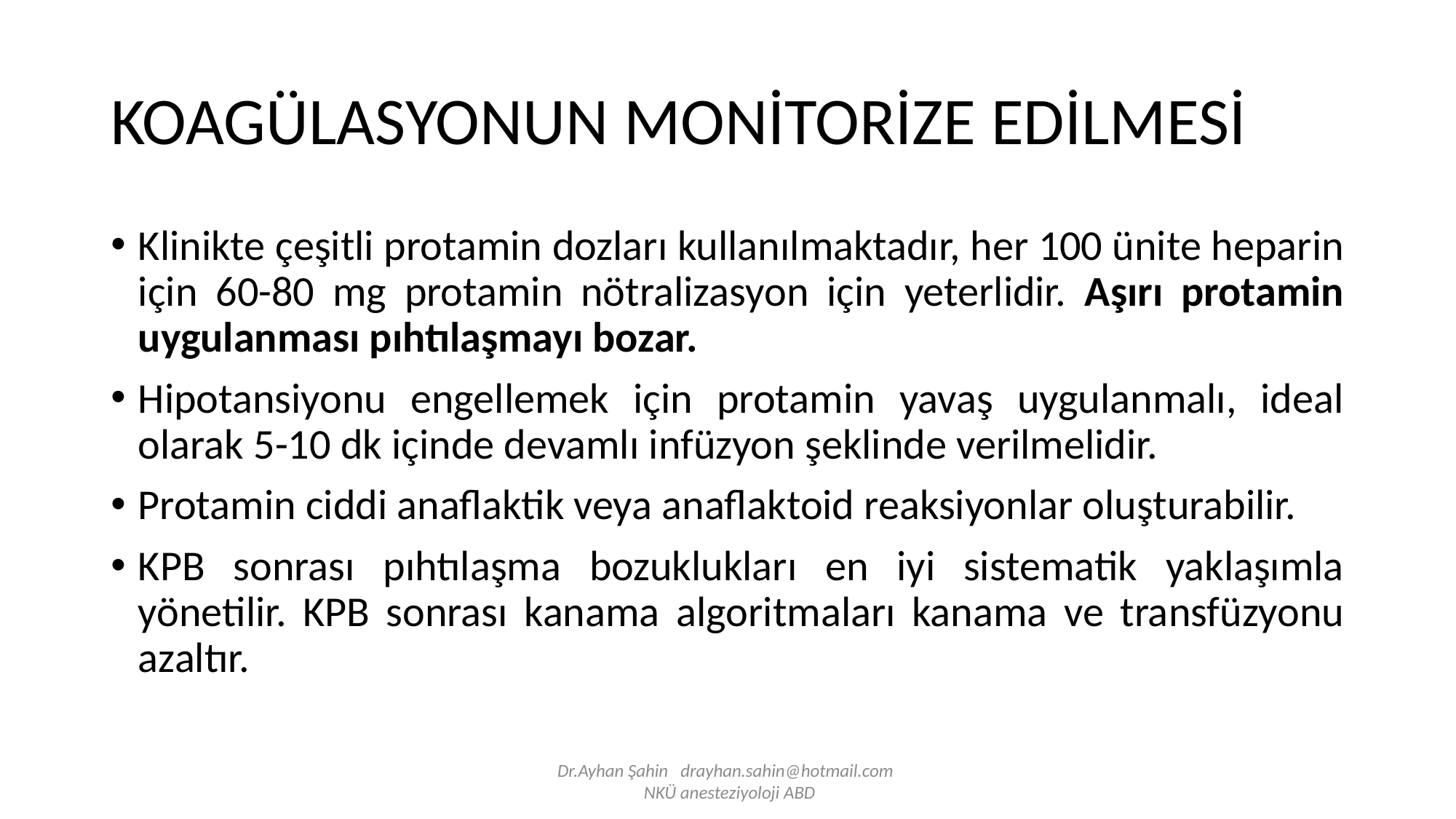

# KOAGÜLASYONUN MONİTORİZE EDİLMESİ
Klinikte çeşitli protamin dozları kullanılmaktadır, her 100 ünite heparin için 60-80 mg protamin nötralizasyon için yeterlidir. Aşırı protamin uygulanması pıhtılaşmayı bozar.
Hipotansiyonu engellemek için protamin yavaş uygulanmalı, ideal olarak 5-10 dk içinde devamlı infüzyon şeklinde verilmelidir.
Protamin ciddi anaflaktik veya anaflaktoid reaksiyonlar oluşturabilir.
KPB sonrası pıhtılaşma bozuklukları en iyi sistematik yaklaşımla yönetilir. KPB sonrası kanama algoritmaları kanama ve transfüzyonu azaltır.
Dr.Ayhan Şahin   drayhan.sahin@hotmail.com
 NKÜ anesteziyoloji ABD